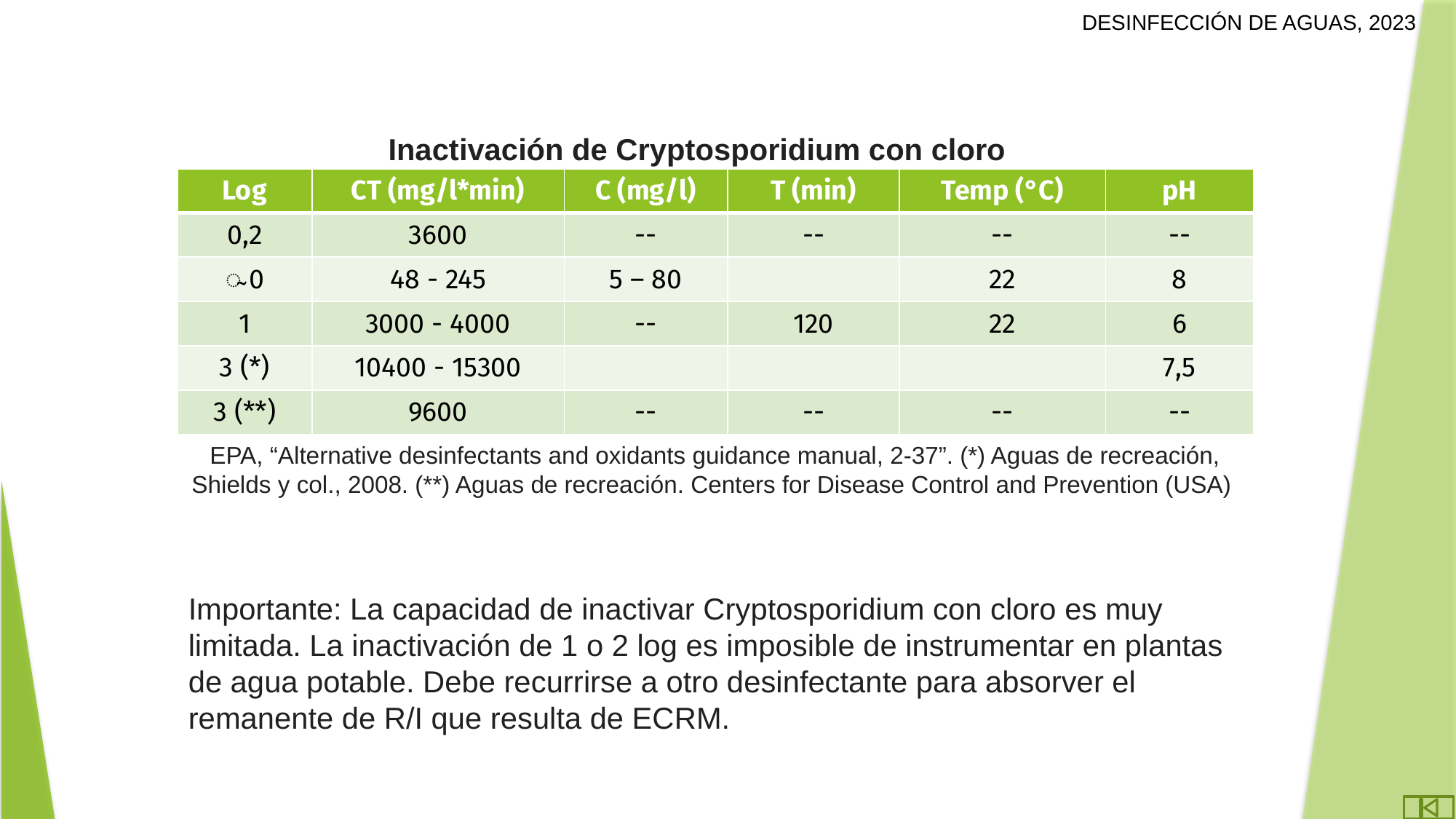

Inactivación de Cryptosporidium con cloro
| Log | CT (mg/l\*min) | C (mg/l) | T (min) | Temp (°C) | pH |
| --- | --- | --- | --- | --- | --- |
| 0,2 | 3600 | -- | -- | -- | -- |
| ̴ 0 | 48 - 245 | 5 – 80 |  | 22 | 8 |
| 1 | 3000 - 4000 | -- | 120 | 22 | 6 |
| 3 (\*) | 10400 - 15300 |  |  |  | 7,5 |
| 3 (\*\*) | 9600 | -- | -- | -- | -- |
EPA, “Alternative desinfectants and oxidants guidance manual, 2-37”. (*) Aguas de recreación, Shields y col., 2008. (**) Aguas de recreación. Centers for Disease Control and Prevention (USA)
Importante: La capacidad de inactivar Cryptosporidium con cloro es muy limitada. La inactivación de 1 o 2 log es imposible de instrumentar en plantas de agua potable. Debe recurrirse a otro desinfectante para absorver el remanente de R/I que resulta de ECRM.